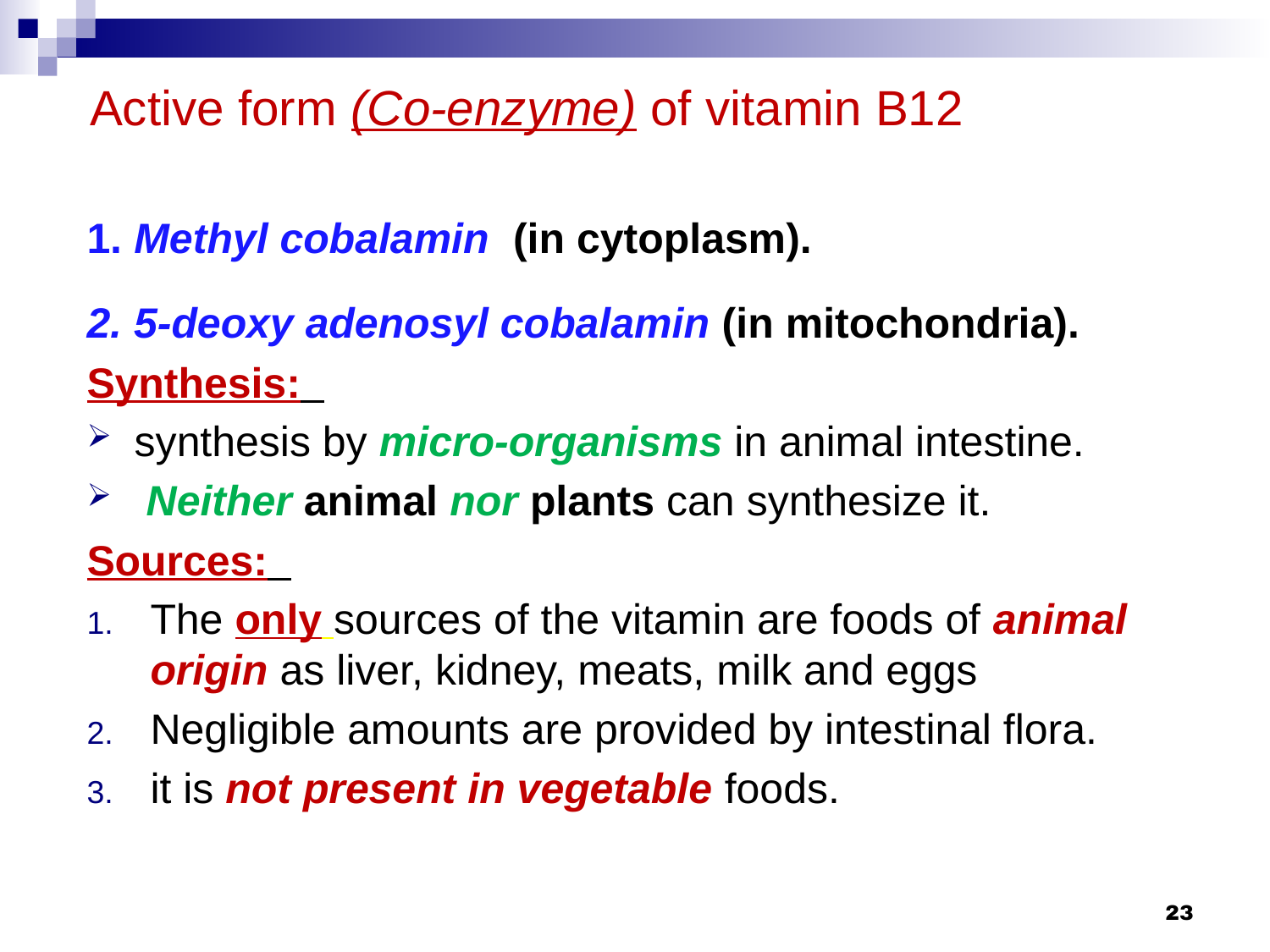

# Active form (Co-enzyme) of vitamin B12
1. Methyl cobalamin  (in cytoplasm).
2. 5-deoxy adenosyl cobalamin (in mitochondria).
Synthesis:
synthesis by micro-organisms in animal intestine.
 Neither animal nor plants can synthesize it.
Sources:
The only sources of the vitamin are foods of animal origin as liver, kidney, meats, milk and eggs
Negligible amounts are provided by intestinal flora.
it is not present in vegetable foods.

23